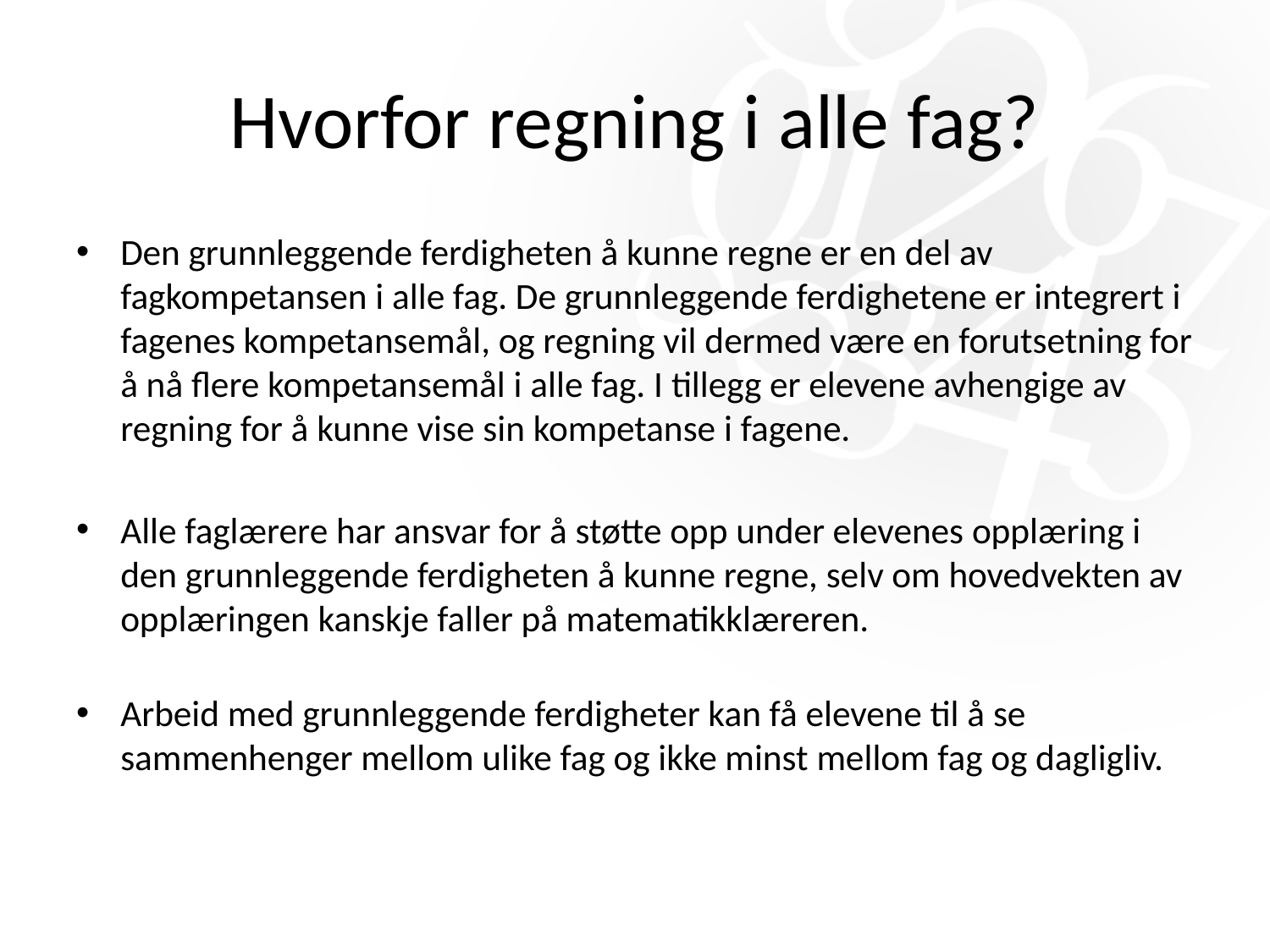

# Hvorfor regning i alle fag?
Den grunnleggende ferdigheten å kunne regne er en del av fagkompetansen i alle fag. De grunnleggende ferdighetene er integrert i fagenes kompetansemål, og regning vil dermed være en forutsetning for å nå flere kompetansemål i alle fag. I tillegg er elevene avhengige av regning for å kunne vise sin kompetanse i fagene.

Alle faglærere har ansvar for å støtte opp under elevenes opplæring i den grunnleggende ferdigheten å kunne regne, selv om hovedvekten av opplæringen kanskje faller på matematikklæreren.
Arbeid med grunnleggende ferdigheter kan få elevene til å se sammenhenger mellom ulike fag og ikke minst mellom fag og dagligliv.